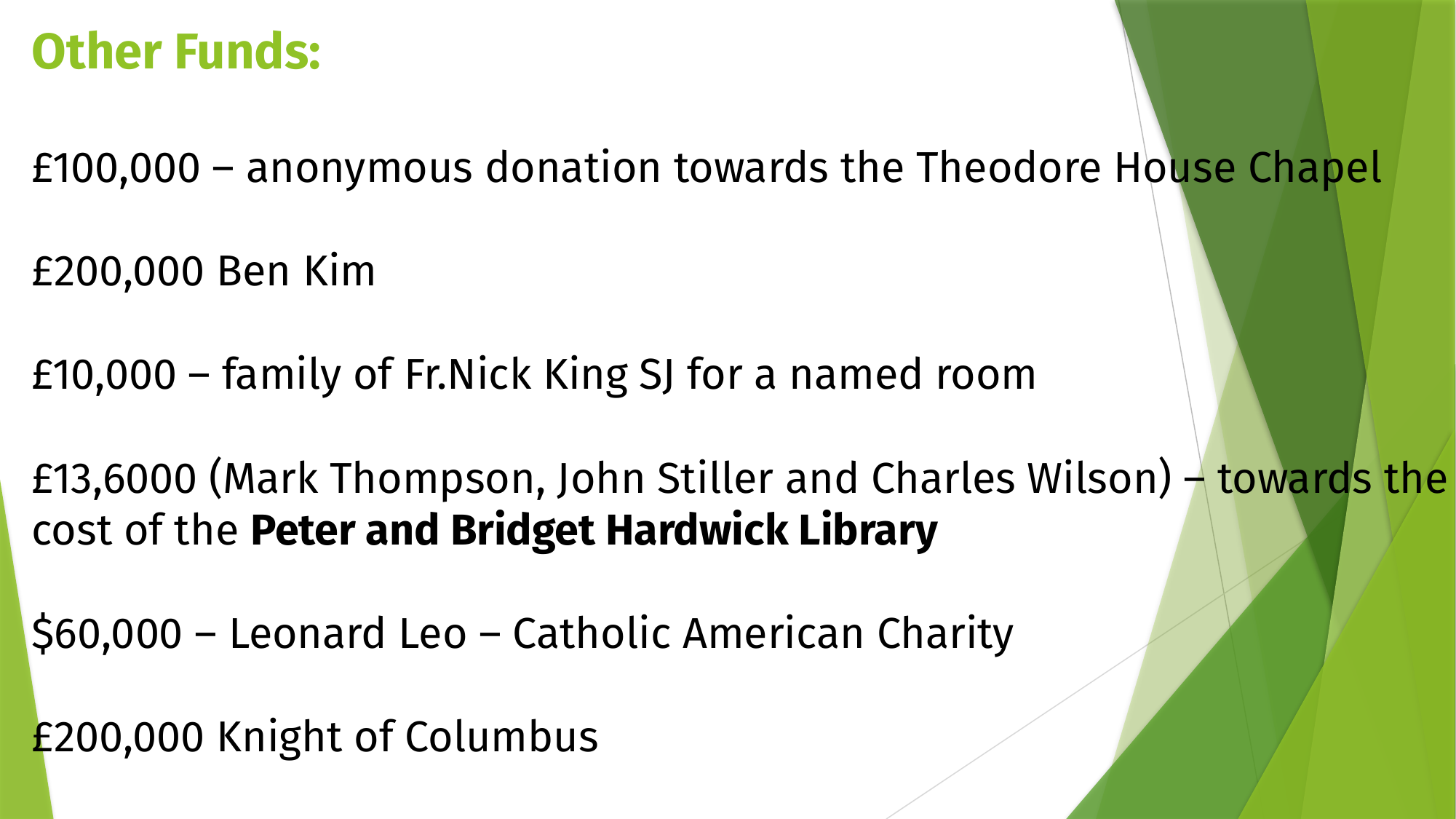

# Other Funds: £100,000 – anonymous donation towards the Theodore House Chapel £200,000 Ben Kim £10,000 – family of Fr.Nick King SJ for a named room £13,6000 (Mark Thompson, John Stiller and Charles Wilson) – towards the cost of the Peter and Bridget Hardwick Library $60,000 – Leonard Leo – Catholic American Charity £200,000 Knight of Columbus